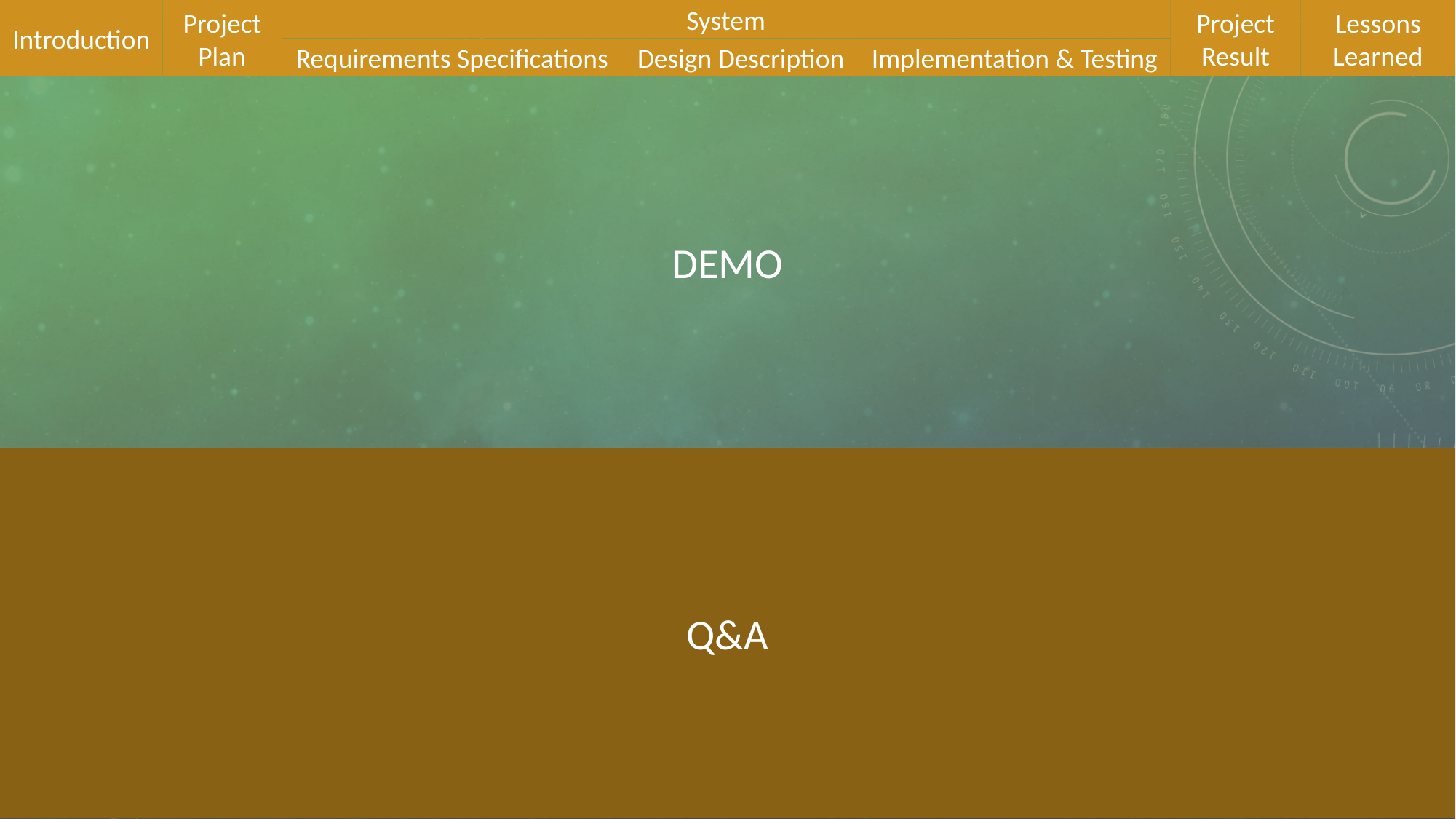

Introduction
Project Plan
Lessons Learned
Project Result
System
Requirements Specifications
Design Description
Implementation & Testing

DEMO

Q&A